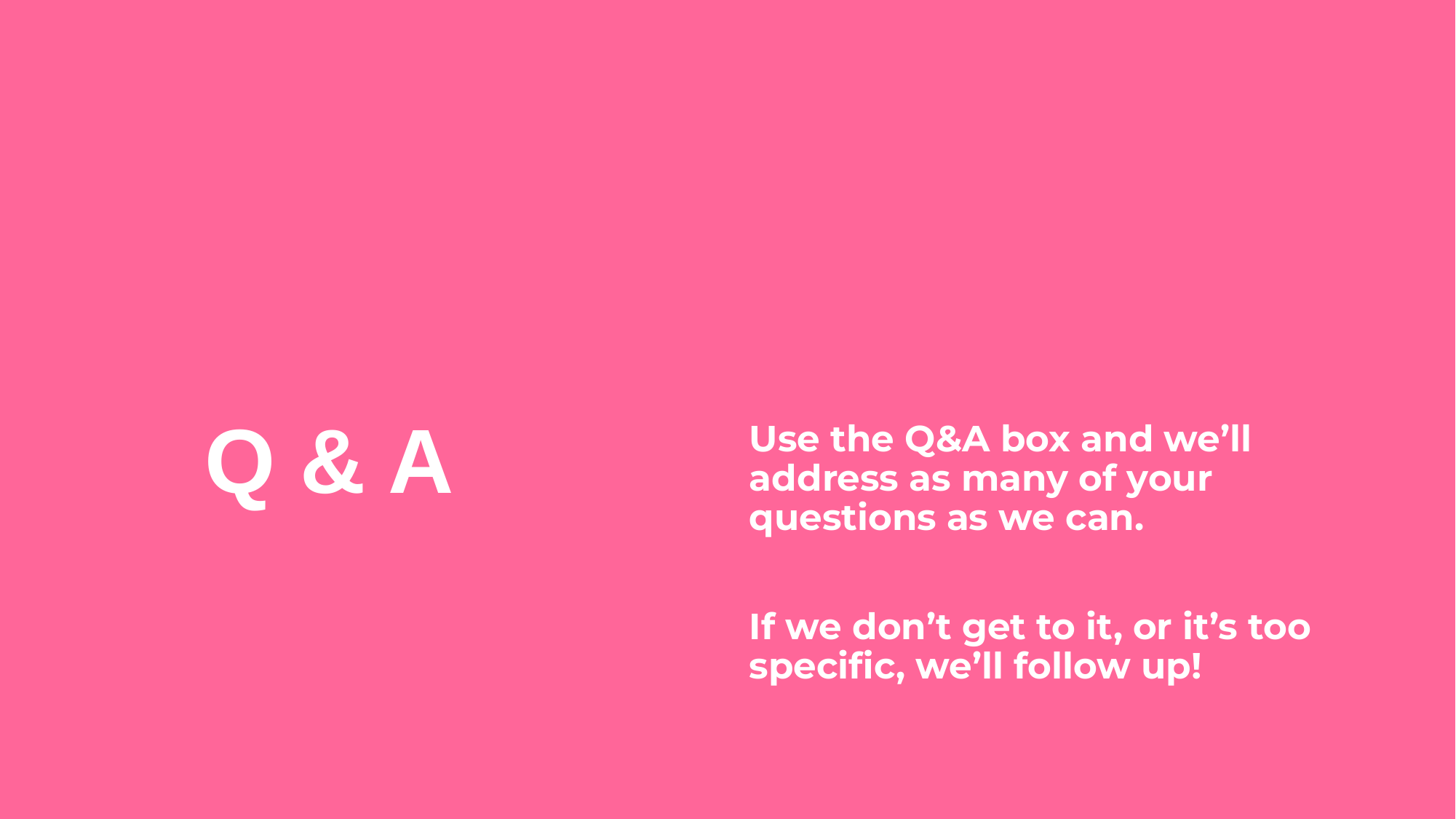

# Q & A
Use the Q&A box and we’ll address as many of your questions as we can.

If we don’t get to it, or it’s too specific, we’ll follow up!